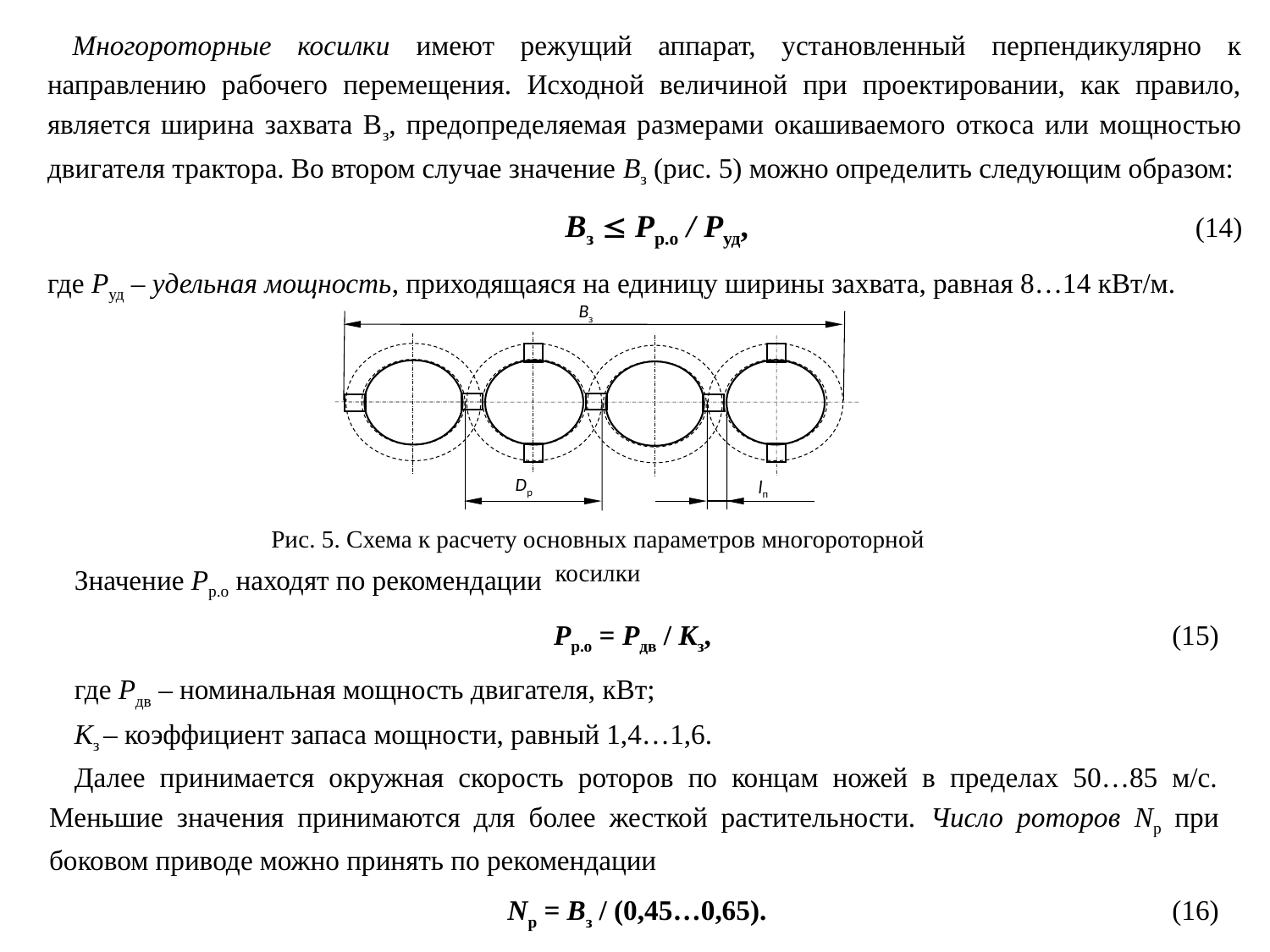

Многороторные косилки имеют режущий аппарат, установленный перпендикулярно к направлению рабочего перемещения. Исходной величиной при проектировании, как правило, является ширина захвата Вз, предопределяемая размерами окашиваемого откоса или мощностью двигателя трактора. Во втором случае значение Вз (рис. 5) можно определить следующим образом:
Вз ≤ Рр.о / Руд,                                                                (14)
где Руд – удельная мощность, приходящаяся на единицу ширины захвата, равная 8…14 кВт/м.

Вз

Dp
lп

Рис. 5. схема к расчету основных параметров многороторной косилки
Значение Рр.о находят по рекомендации
Рр.о = Рдв / Кз,                                                                  (15)
где Рдв – номинальная мощность двигателя, кВт;
Кз – коэффициент запаса мощности, равный 1,4…1,6.
Далее принимается окружная скорость роторов по концам ножей в пределах 50…85 м/с. Меньшие значения принимаются для более жесткой растительности. Число роторов Nр при боковом приводе можно принять по рекомендации
Nр = Вз / (0,45…0,65).                                                          (16)
Обычно Nр четное число.